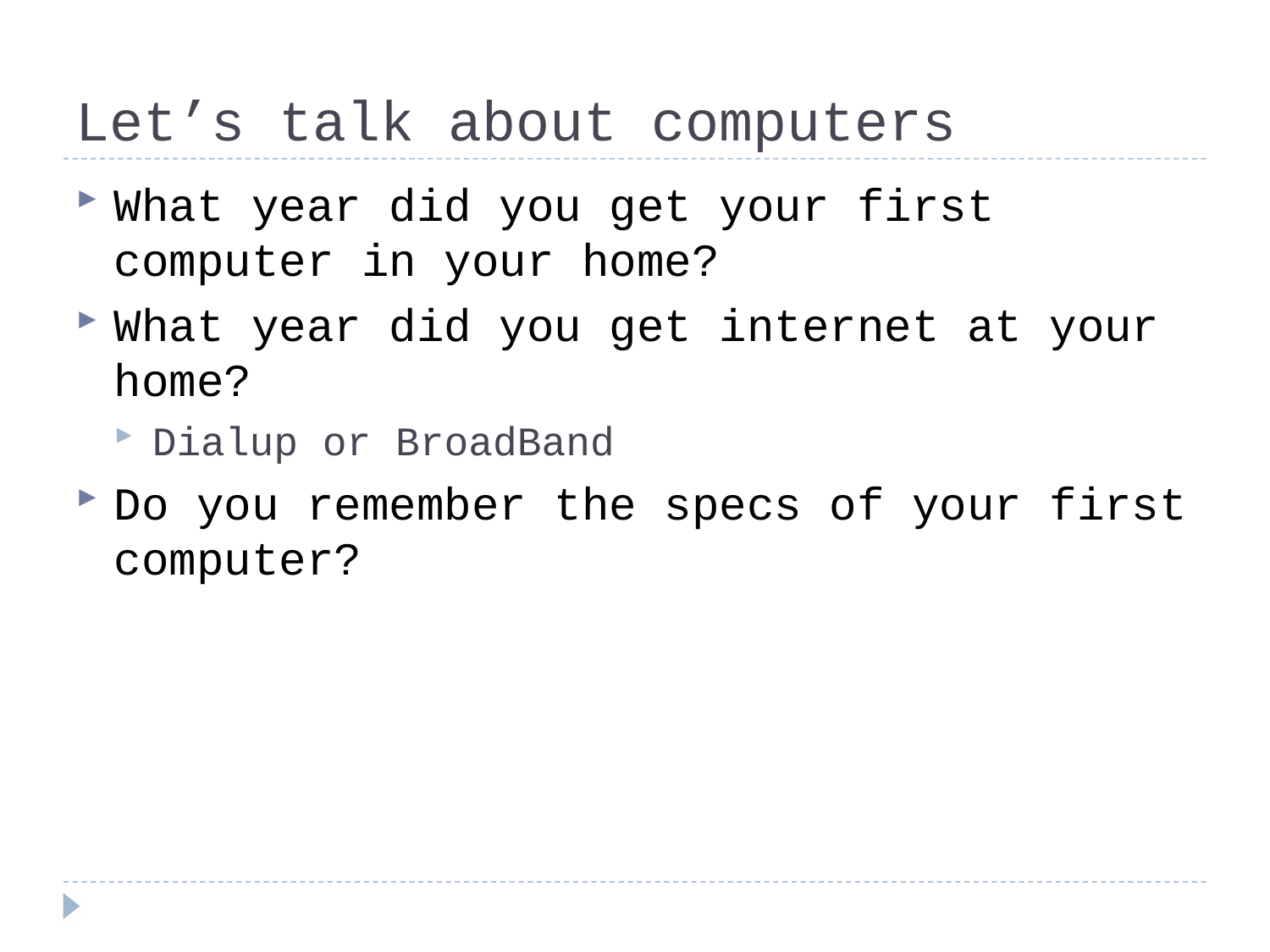

# Let’s talk about computers
What year did you get your first computer in your home?
What year did you get internet at your home?
Dialup or BroadBand
Do you remember the specs of your first computer?